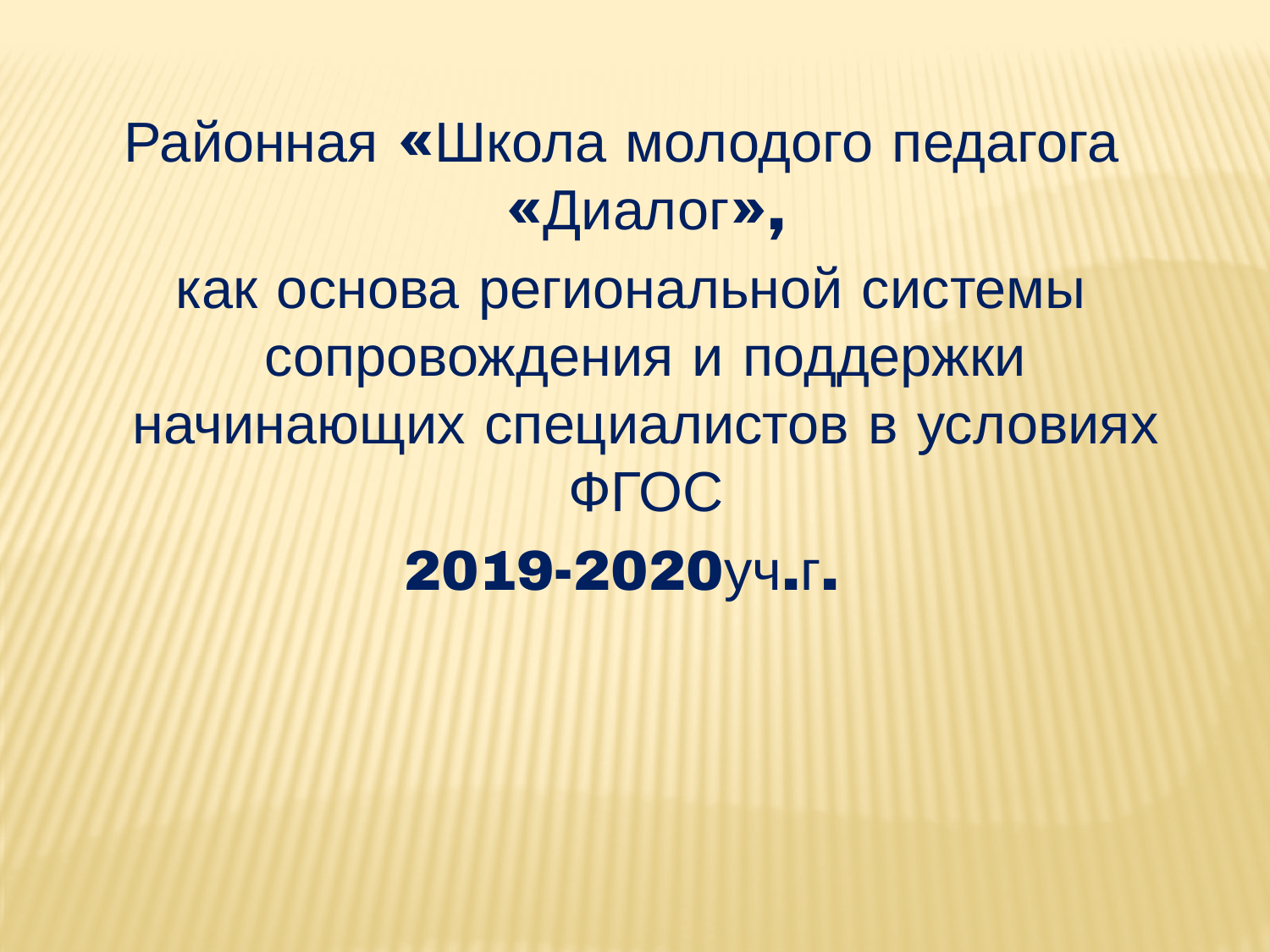

Районная «Школа молодого педагога «Диалог»,
 как основа региональной системы сопровождения и поддержки начинающих специалистов в условиях ФГОС
2019-2020уч.г.